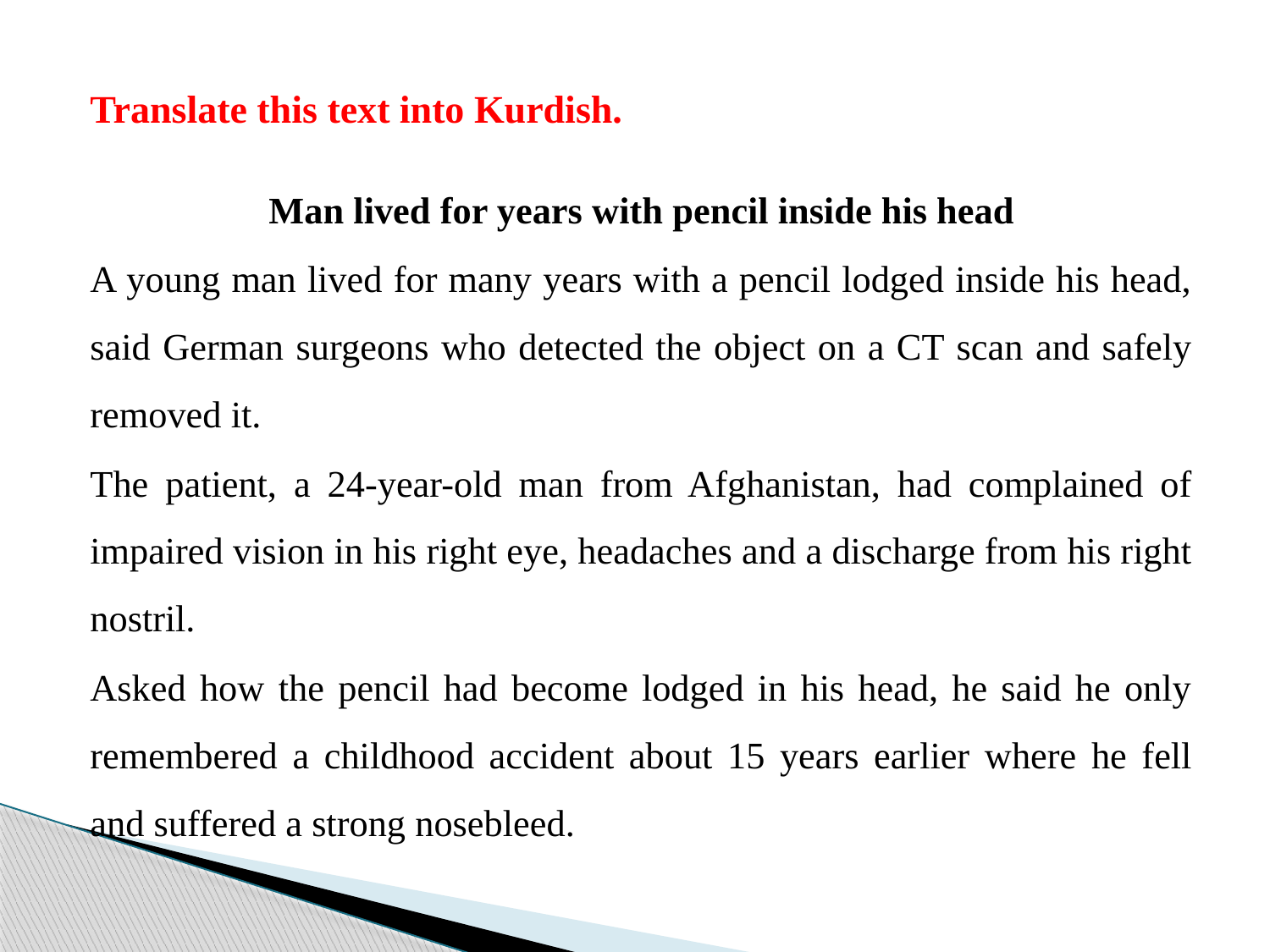

Translate this text into Kurdish.

Man lived for years with pencil inside his head
A young man lived for many years with a pencil lodged inside his head, said German surgeons who detected the object on a CT scan and safely removed it.
The patient, a 24-year-old man from Afghanistan, had complained of impaired vision in his right eye, headaches and a discharge from his right nostril.
Asked how the pencil had become lodged in his head, he said he only remembered a childhood accident about 15 years earlier where he fell and suffered a strong nosebleed.